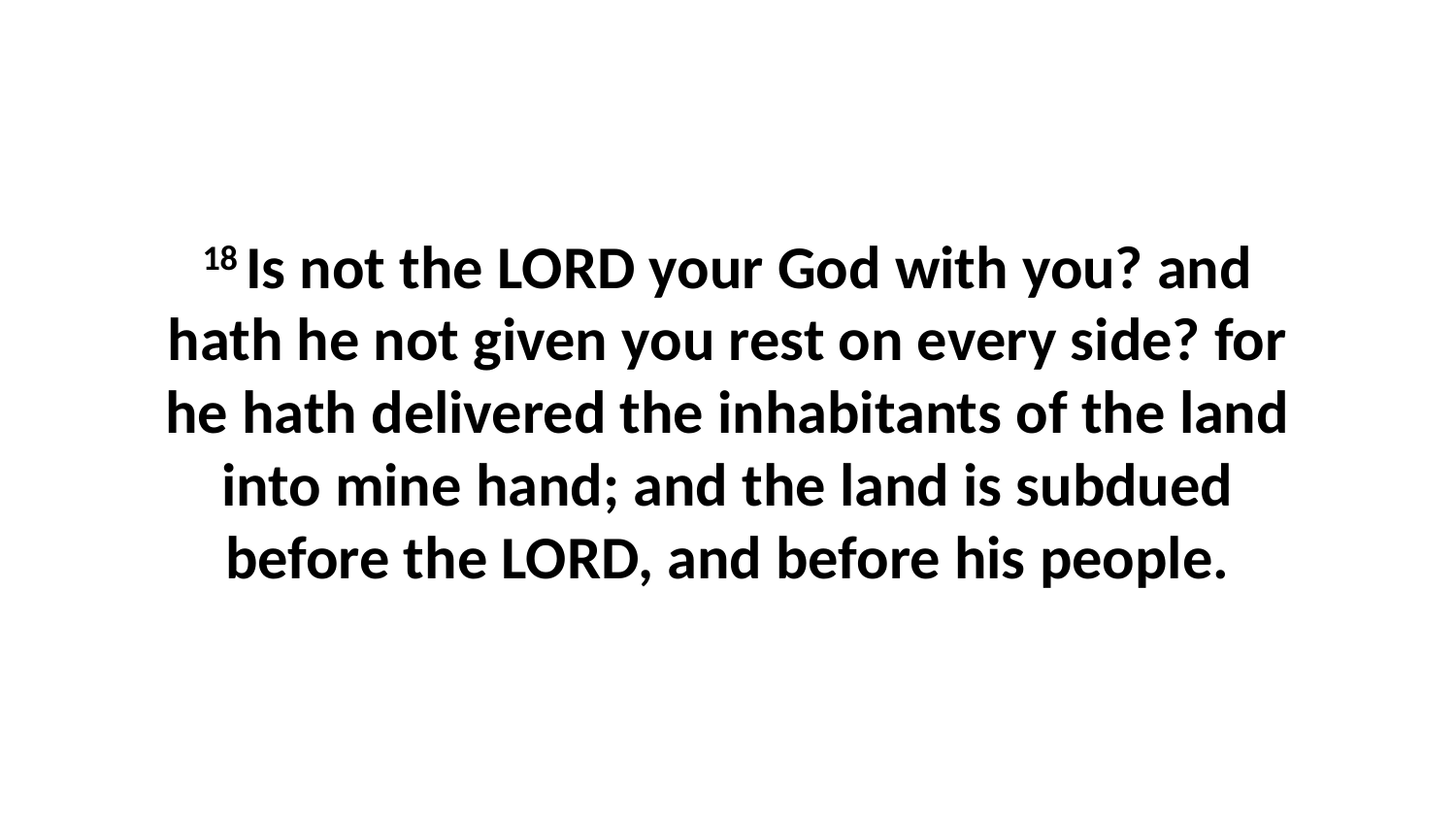

18 Is not the LORD your God with you? and hath he not given you rest on every side? for he hath delivered the inhabitants of the land into mine hand; and the land is subdued before the LORD, and before his people.